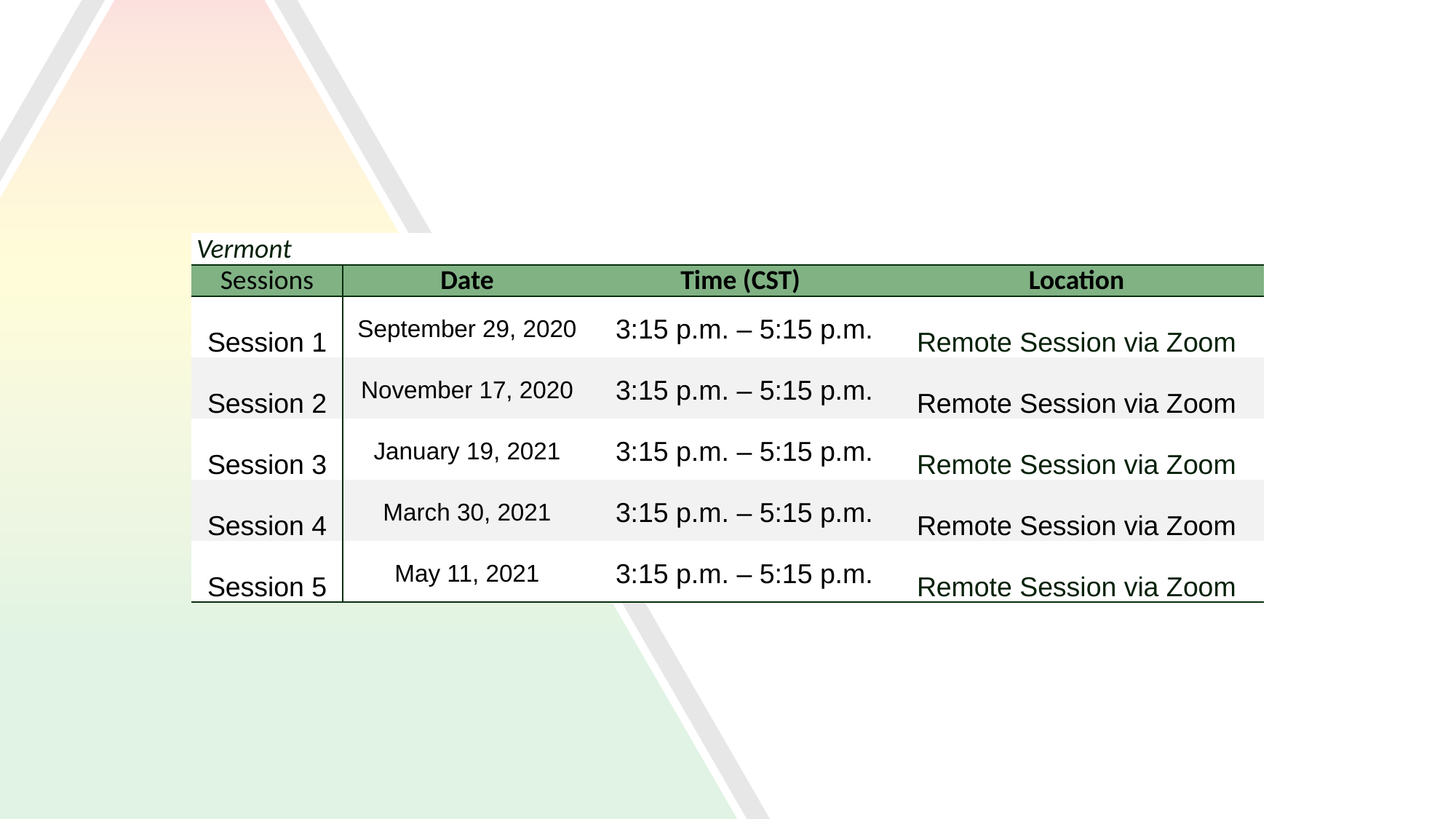

| Vermont |  |  |  |
| --- | --- | --- | --- |
| Sessions | Date | Time (CST) | Location |
| Session 1 | September 29, 2020 | 3:15 p.m. – 5:15 p.m. | Remote Session via Zoom |
| Session 2 | November 17, 2020 | 3:15 p.m. – 5:15 p.m. | Remote Session via Zoom |
| Session 3 | January 19, 2021 | 3:15 p.m. – 5:15 p.m. | Remote Session via Zoom |
| Session 4 | March 30, 2021 | 3:15 p.m. – 5:15 p.m. | Remote Session via Zoom |
| Session 5 | May 11, 2021 | 3:15 p.m. – 5:15 p.m. | Remote Session via Zoom |